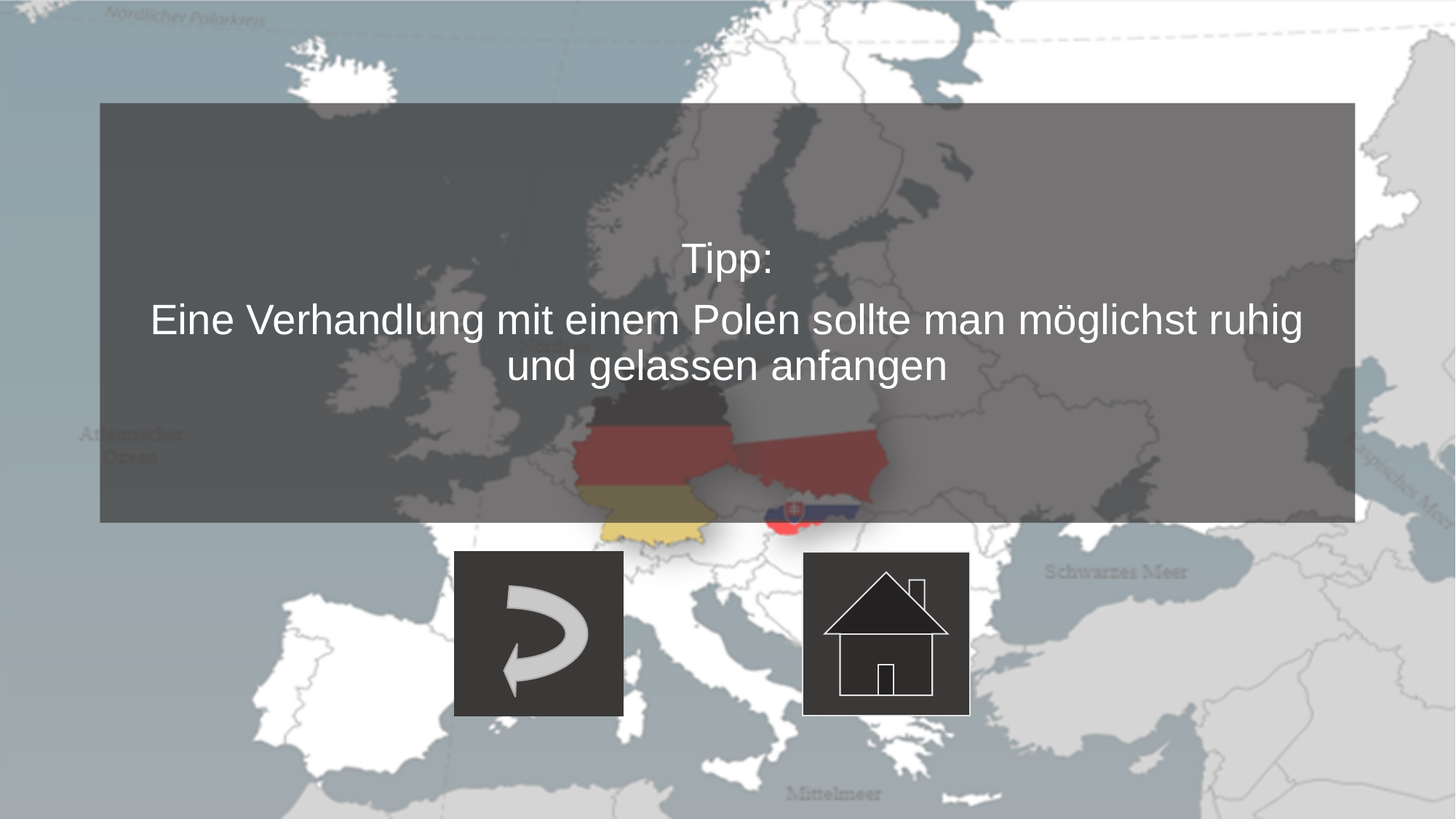

#
Tipp:
Eine Verhandlung mit einem Polen sollte man möglichst ruhig und gelassen anfangen